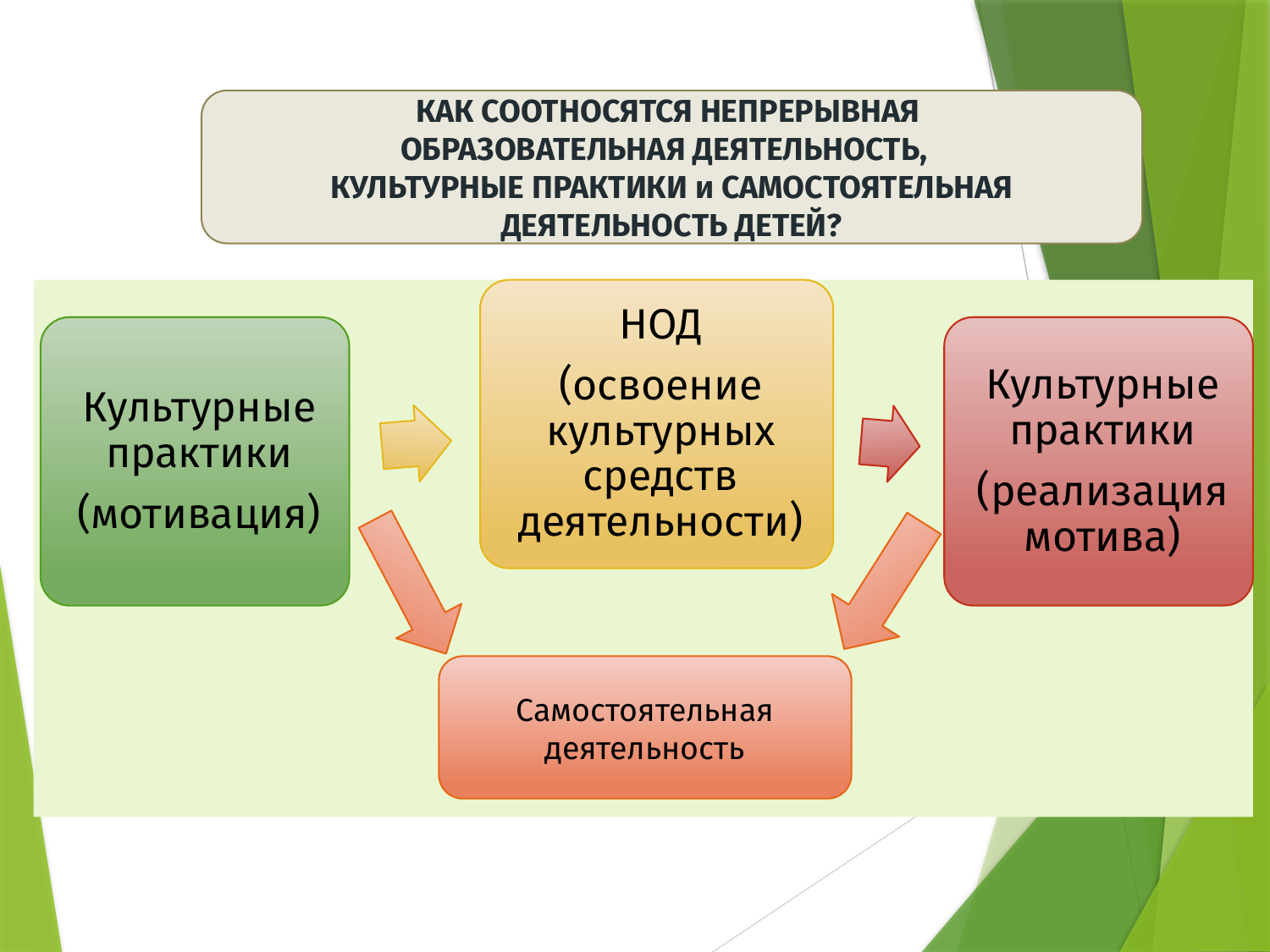

КАК СООТНОСЯТСЯ НЕПРЕРЫВНАЯ
ОБРАЗОВАТЕЛЬНАЯ ДЕЯТЕЛЬНОСТЬ,
КУЛЬТУРНЫЕ ПРАКТИКИ и САМОСТОЯТЕЛЬНАЯ ДЕЯТЕЛЬНОСТЬ ДЕТЕЙ?
Культурные практики
(мотивация)

НОД
(освоение культурных средств деятельности)

Культурные практики
(реализация мотива)

Самостоятельная деятельность